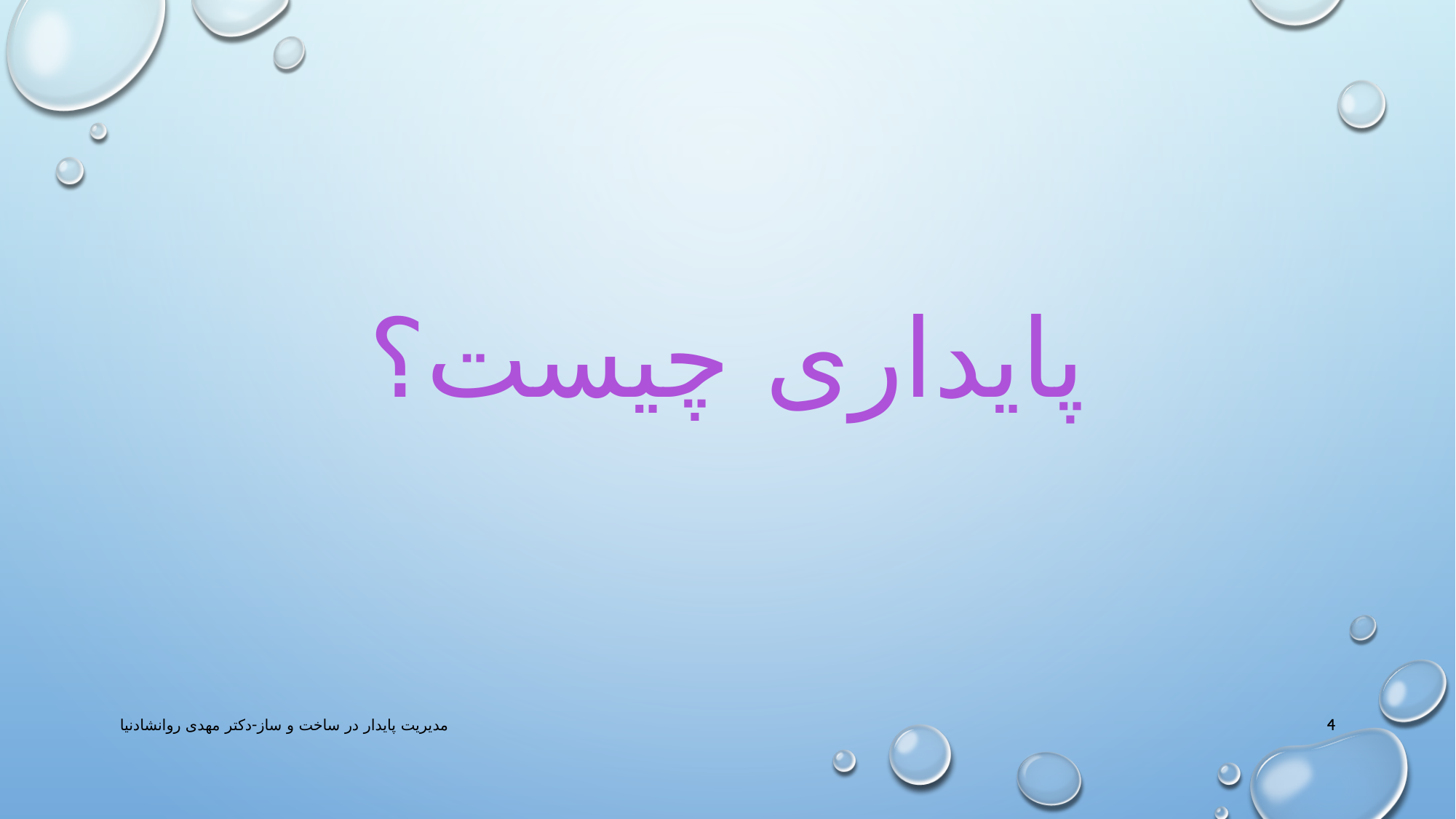

# پایداری چیست؟

مدیریت پایدار در ساخت و ساز-دکتر مهدی روانشادنیا
4